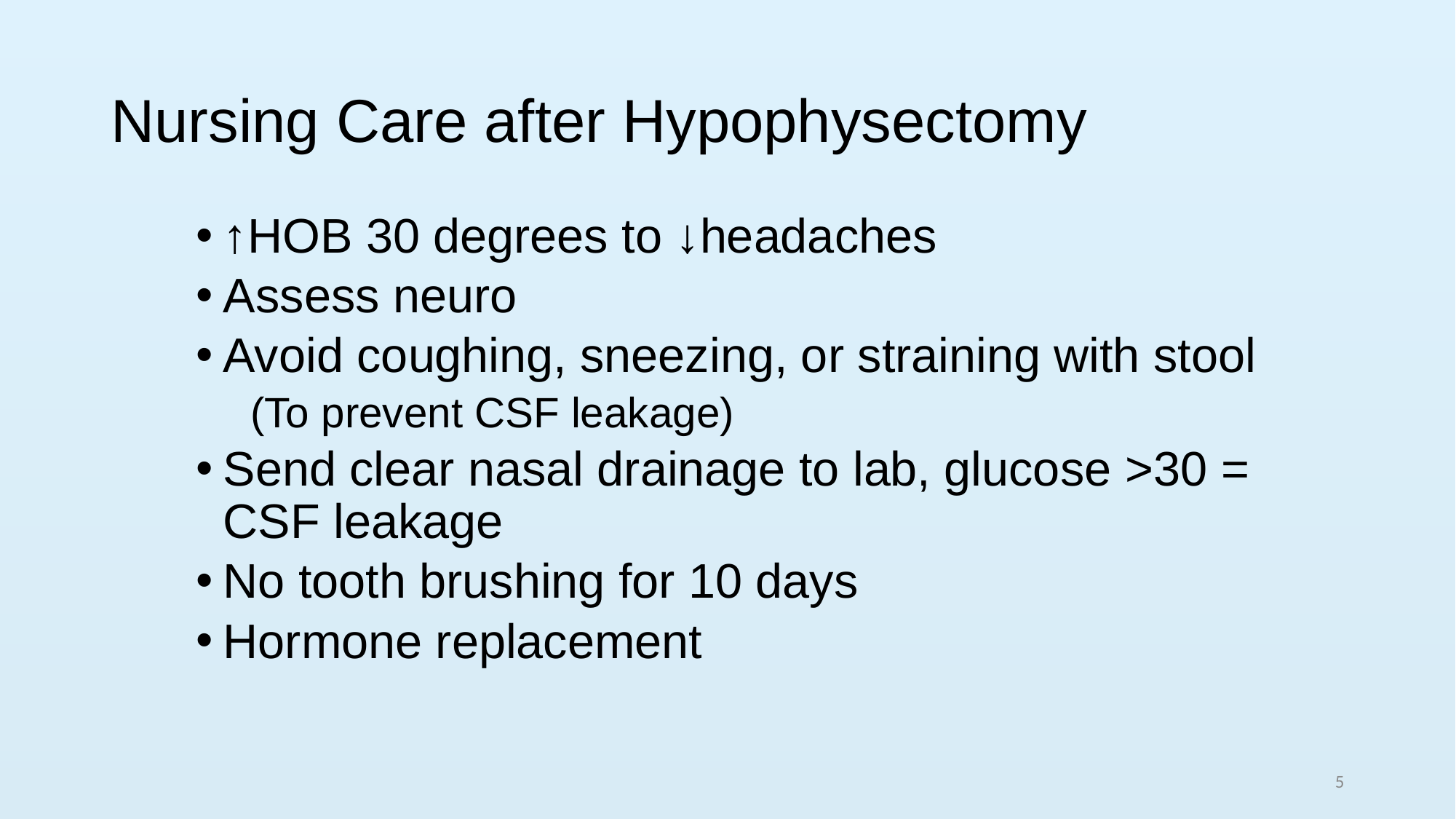

# Nursing Care after Hypophysectomy

↑HOB 30 degrees to ↓headaches
Assess neuro
Avoid coughing, sneezing, or straining with stool
(To prevent CSF leakage)
Send clear nasal drainage to lab, glucose­ ­­­­>30 = CSF leakage
No tooth brushing for 10 days
Hormone replacement

5